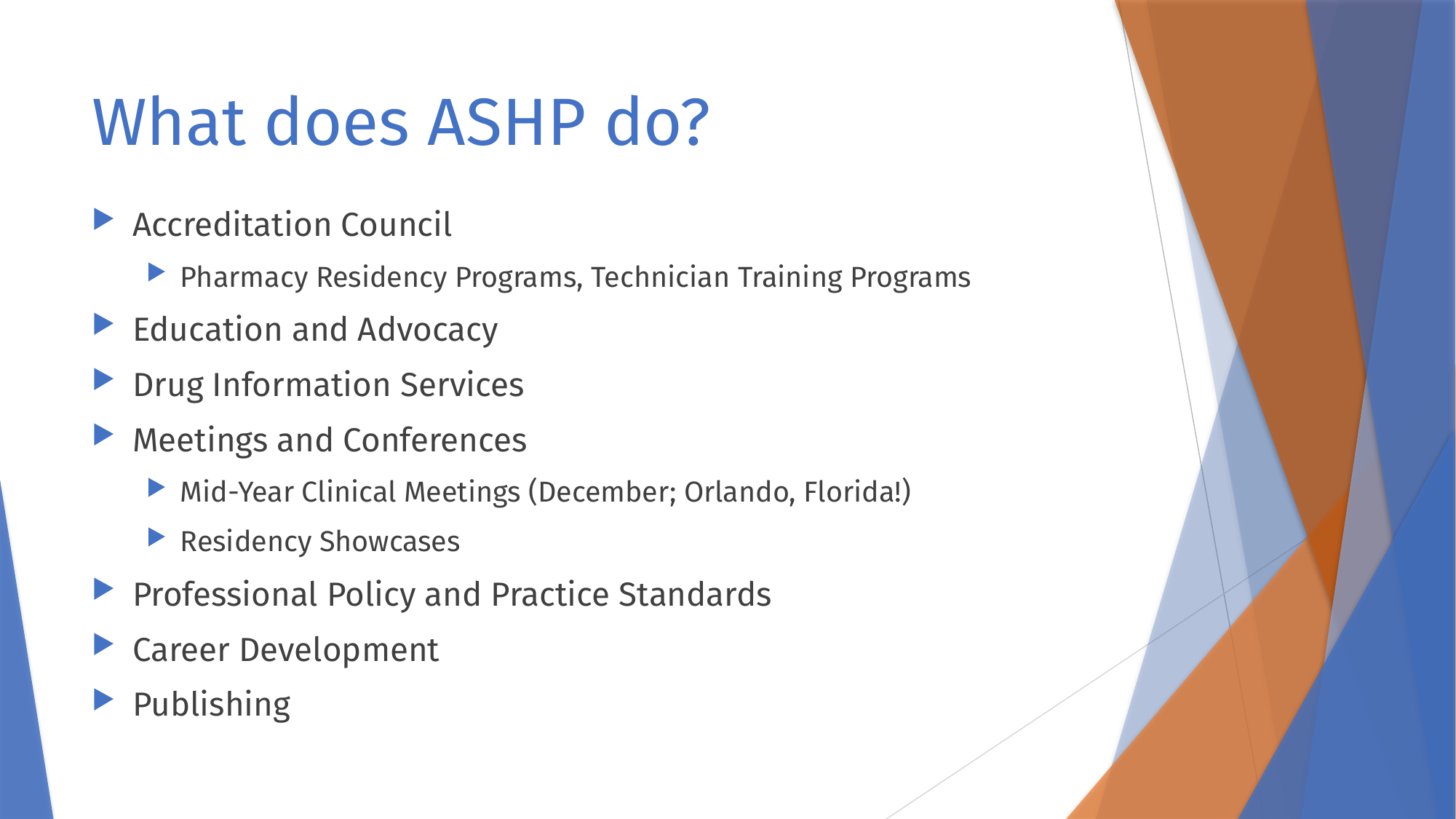

# What does ASHP do?
Accreditation Council
Pharmacy Residency Programs, Technician Training Programs
Education and Advocacy
Drug Information Services
Meetings and Conferences
Mid-Year Clinical Meetings (December; Orlando, Florida!)
Residency Showcases
Professional Policy and Practice Standards
Career Development
Publishing